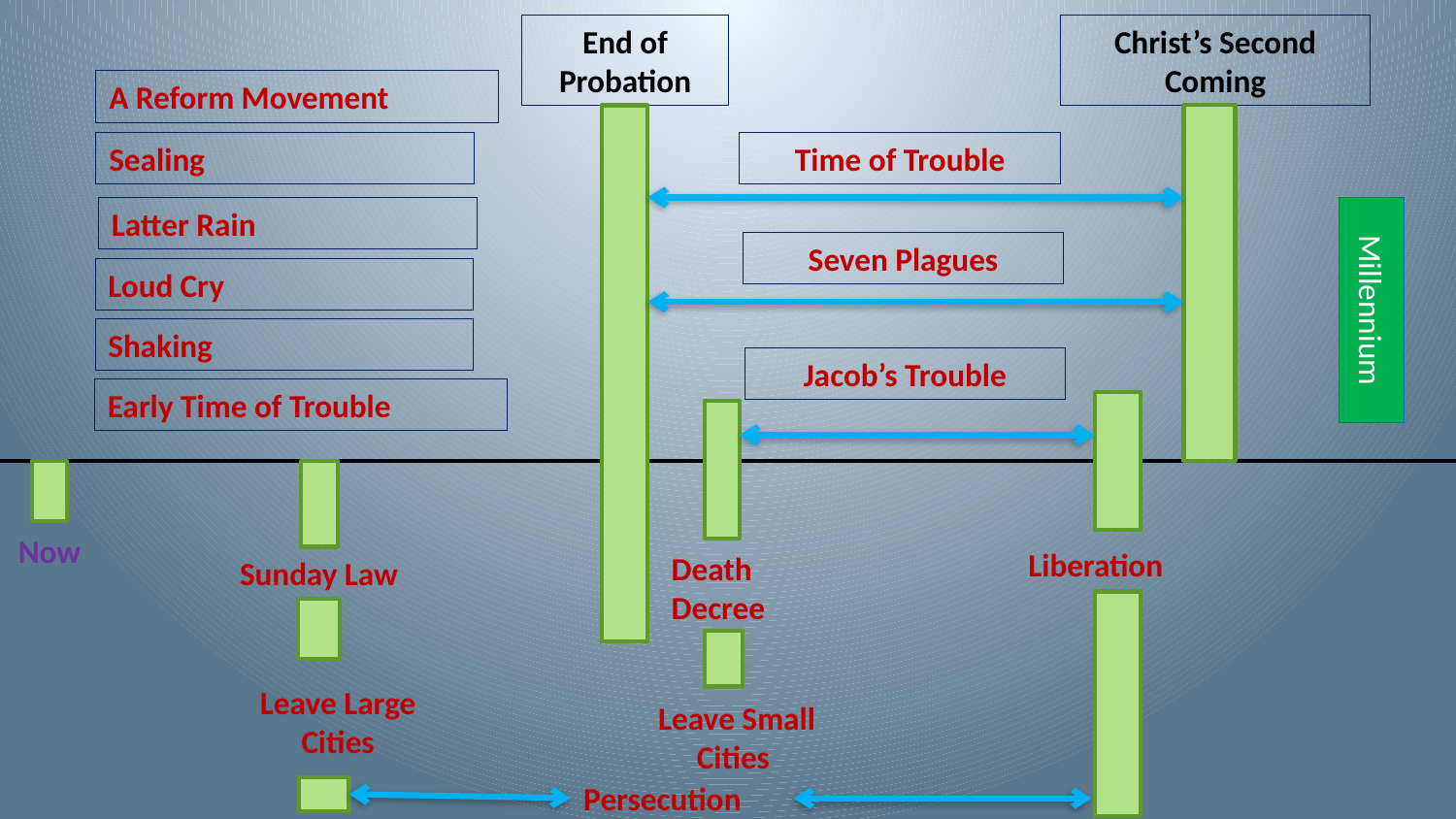

End of
Probation
Christ’s Second
Coming
A Reform Movement

Sealing
Time of Trouble
Latter Rain
Millennium
Seven Plagues
Loud Cry
Shaking
Jacob’s Trouble
Early Time of Trouble

Now
Liberation
Death Decree
Sunday Law

Leave Large
Cities
Leave Small
Cities
Persecution